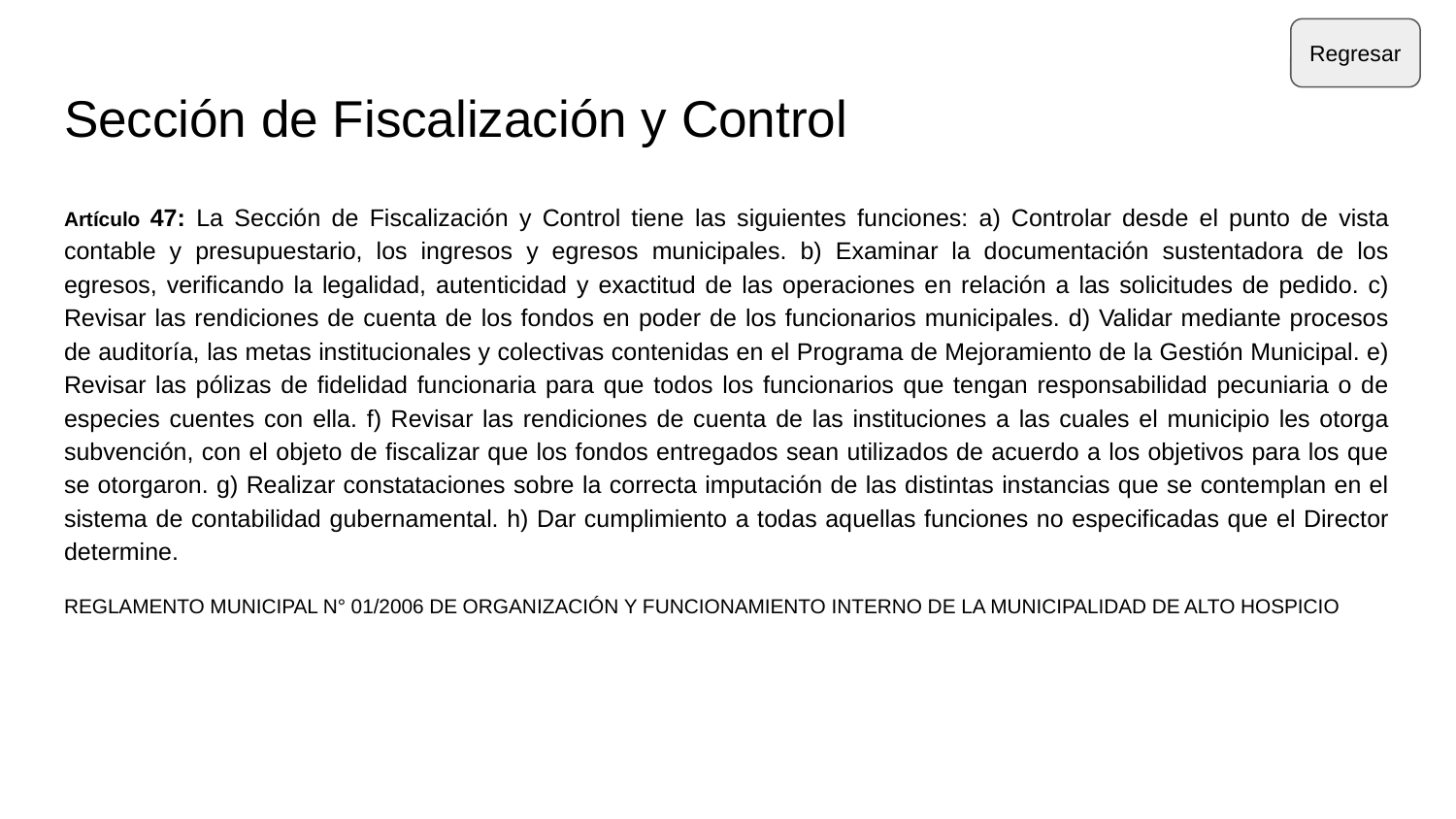

Regresar
# Sección de Fiscalización y Control
Artículo 47: La Sección de Fiscalización y Control tiene las siguientes funciones: a) Controlar desde el punto de vista contable y presupuestario, los ingresos y egresos municipales. b) Examinar la documentación sustentadora de los egresos, verificando la legalidad, autenticidad y exactitud de las operaciones en relación a las solicitudes de pedido. c) Revisar las rendiciones de cuenta de los fondos en poder de los funcionarios municipales. d) Validar mediante procesos de auditoría, las metas institucionales y colectivas contenidas en el Programa de Mejoramiento de la Gestión Municipal. e) Revisar las pólizas de fidelidad funcionaria para que todos los funcionarios que tengan responsabilidad pecuniaria o de especies cuentes con ella. f) Revisar las rendiciones de cuenta de las instituciones a las cuales el municipio les otorga subvención, con el objeto de fiscalizar que los fondos entregados sean utilizados de acuerdo a los objetivos para los que se otorgaron. g) Realizar constataciones sobre la correcta imputación de las distintas instancias que se contemplan en el sistema de contabilidad gubernamental. h) Dar cumplimiento a todas aquellas funciones no especificadas que el Director determine.
REGLAMENTO MUNICIPAL N° 01/2006 DE ORGANIZACIÓN Y FUNCIONAMIENTO INTERNO DE LA MUNICIPALIDAD DE ALTO HOSPICIO